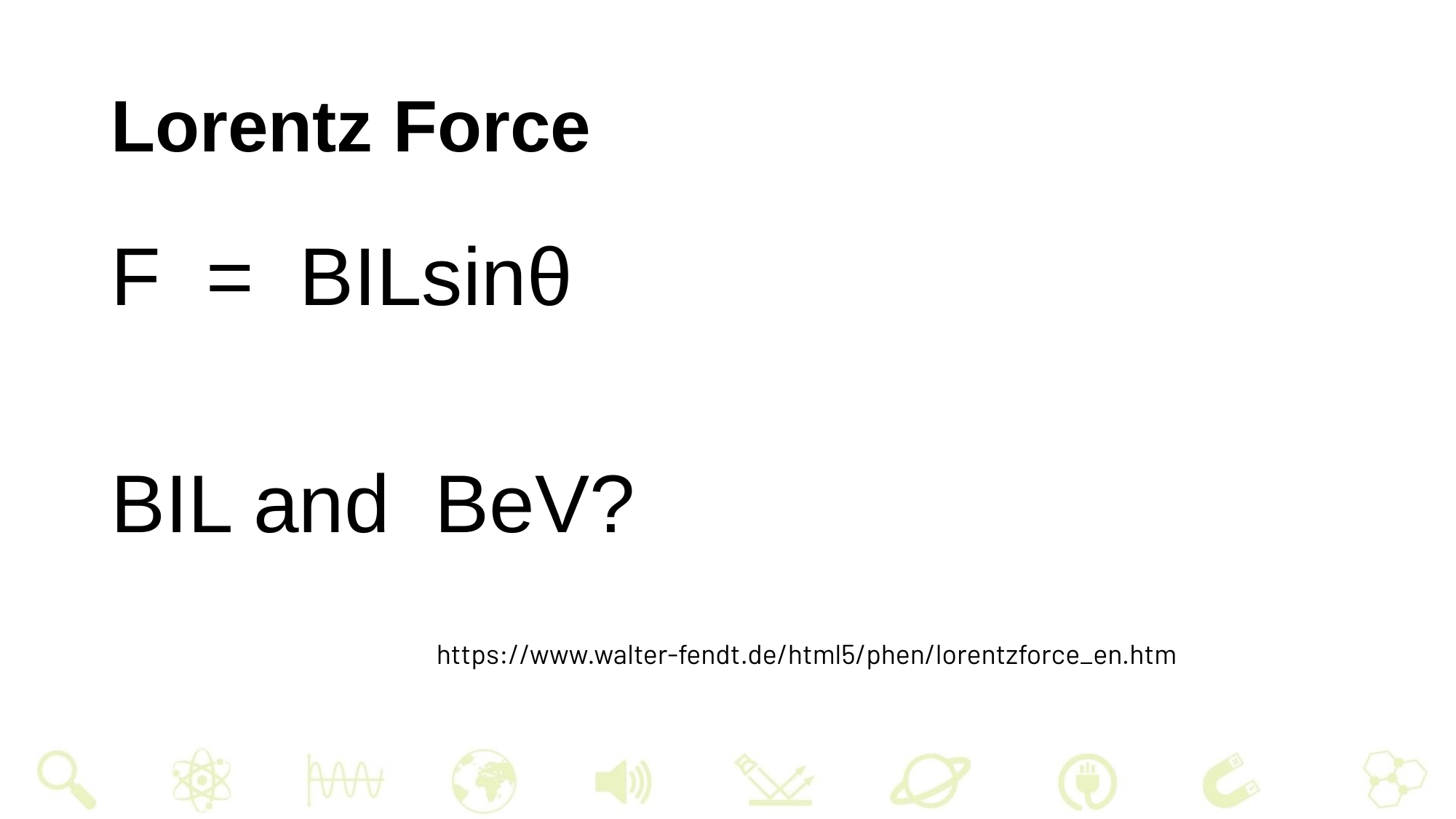

# Lorentz Force
F  =  BILsinθ

BIL and  BeV?

https://www.walter-fendt.de/html5/phen/lorentzforce_en.htm